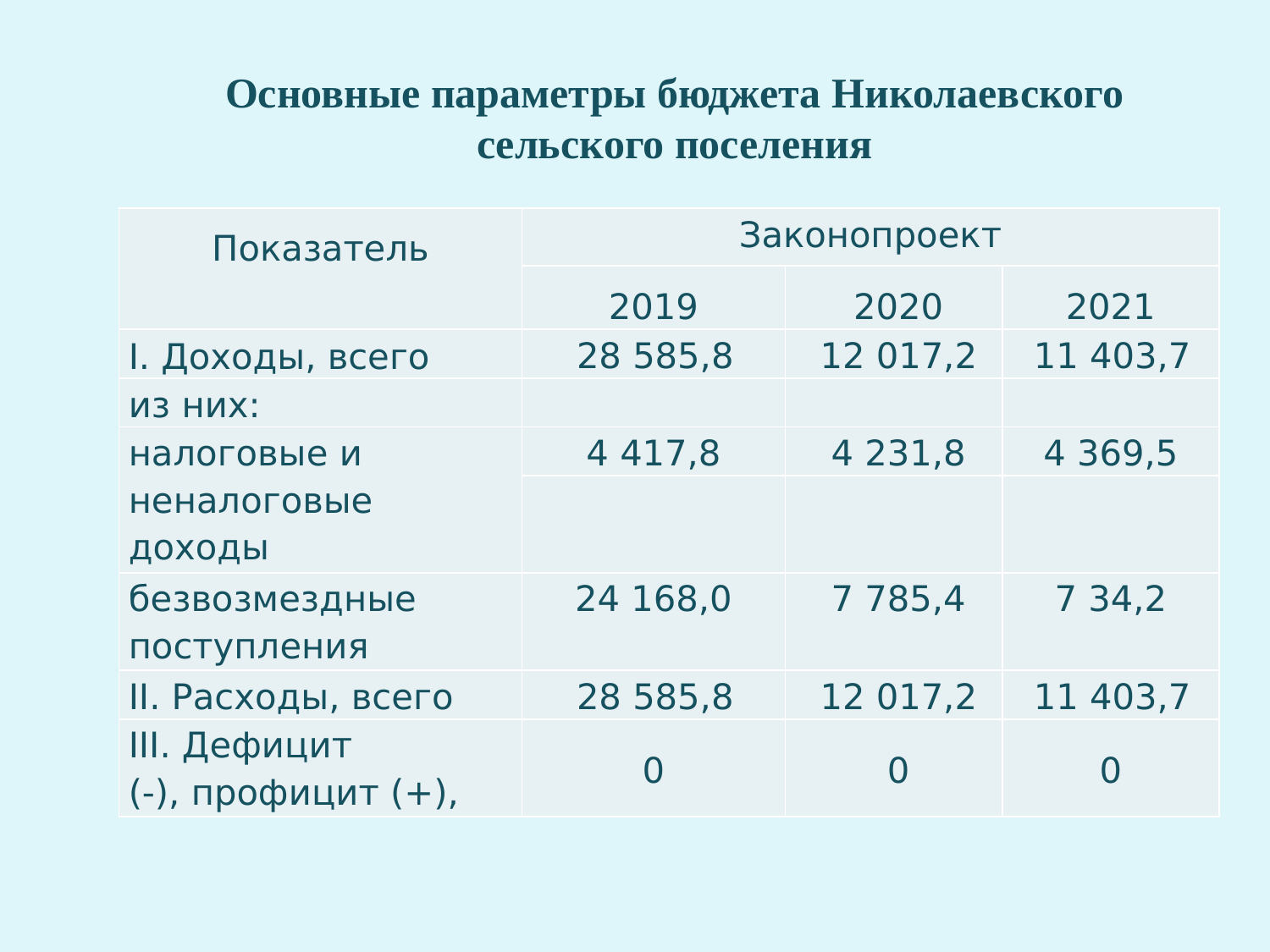

Основные параметры бюджета Николаевского сельского поселения
| Показатель | Законопроект |  |  |
| --- | --- | --- | --- |
|  | 2019 | 2020 | 2021 |
| I. Доходы, всего | 28 585,8 | 12 017,2 | 11 403,7 |
| из них: |  |  |  |
| налоговые и неналоговые доходы | 4 417,8 | 4 231,8 | 4 369,5 |
|  |  |  |  |
| безвозмездные поступления | 24 168,0 | 7 785,4 | 7 34,2 |
| II. Расходы, всего | 28 585,8 | 12 017,2 | 11 403,7 |
| III. Дефицит (-), профицит (+), | 0 | 0 | 0 |